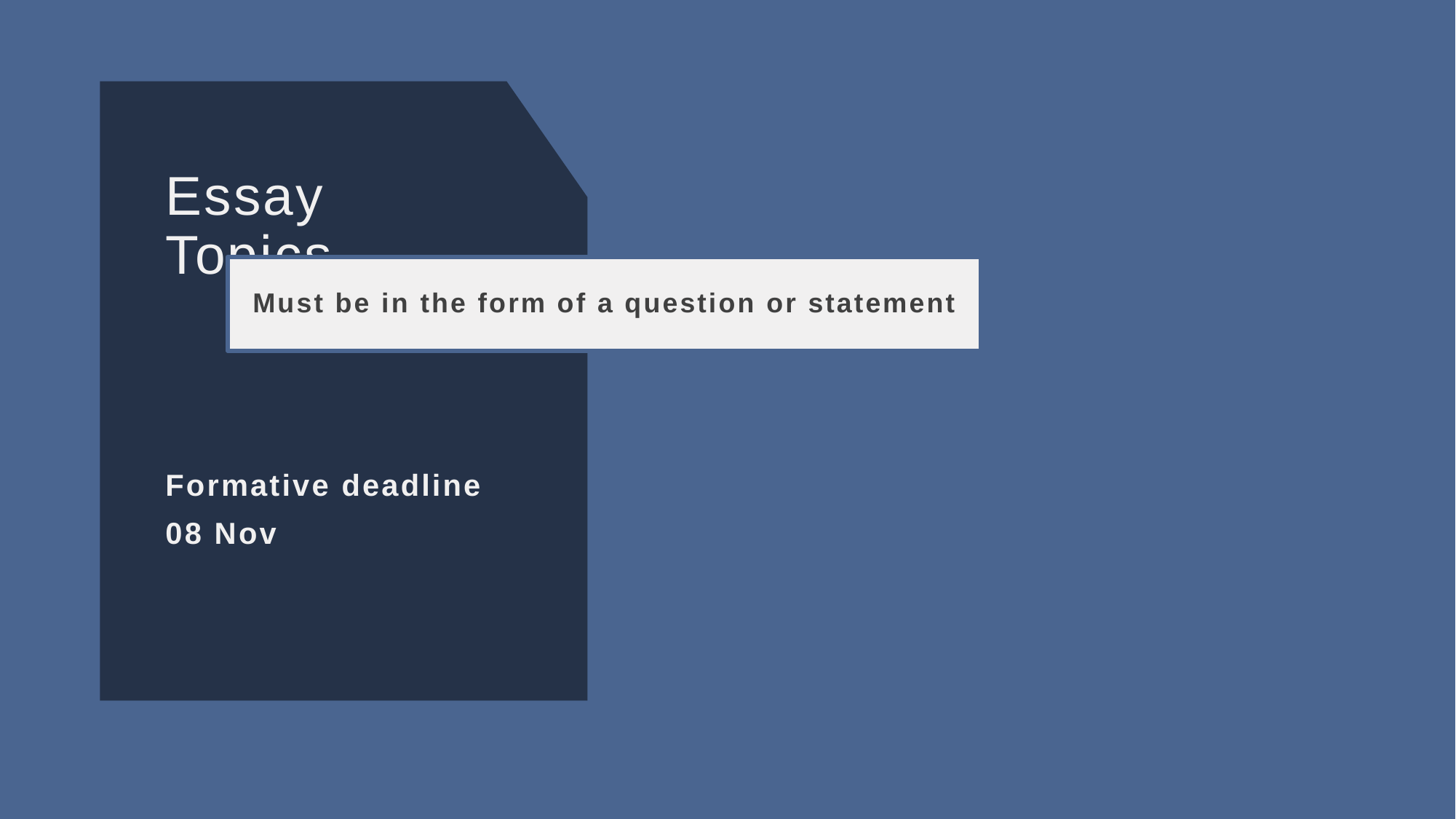

# Essay Topics
Must be in the form of a question or statement
Formative deadline
08 Nov